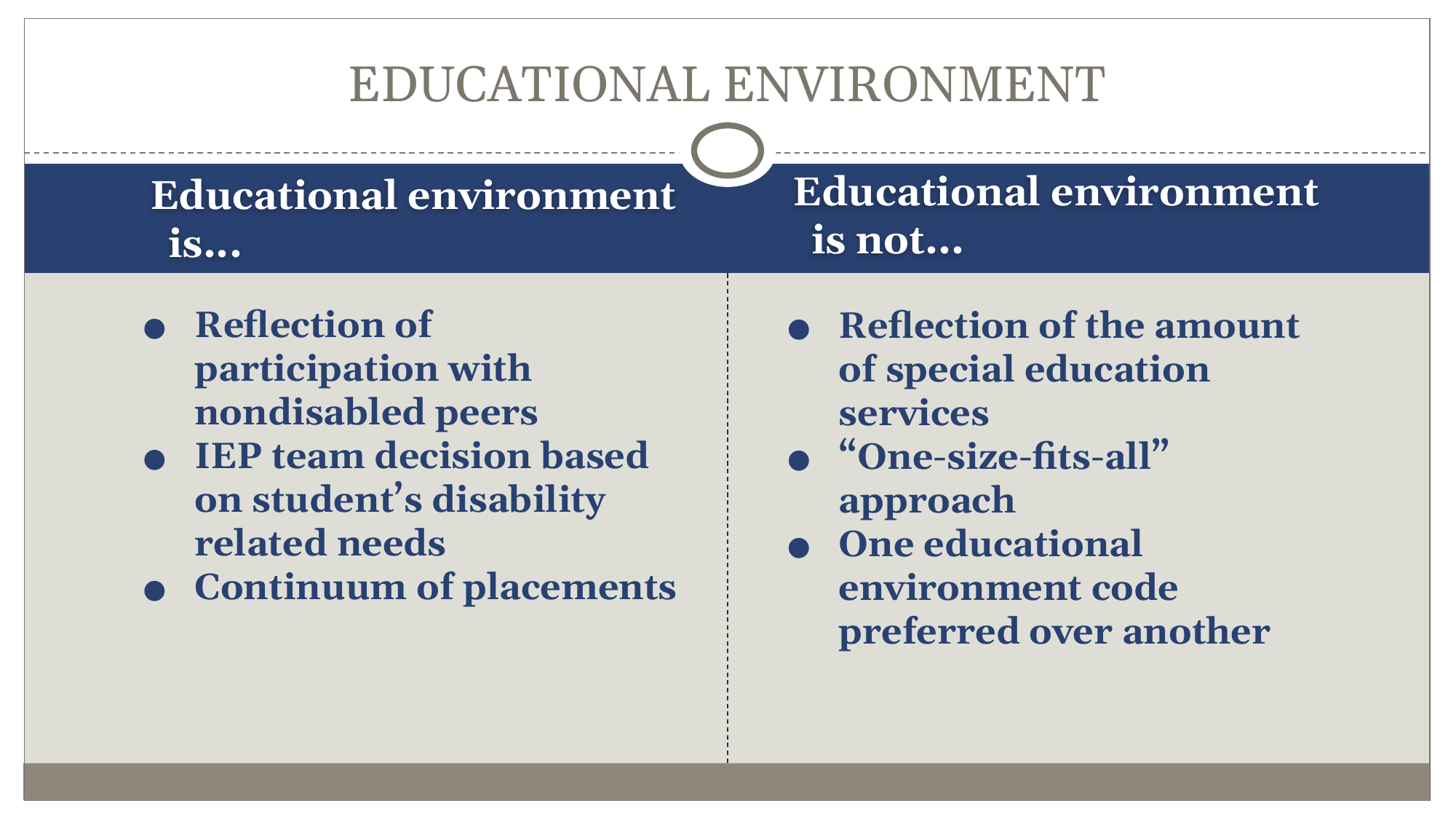

# EDUCATIONAL ENVIRONMENT

Educational environment is...

Educational environment is not...

Reflection of participation with nondisabled peers
IEP team decision based on student’s disability related needs
Continuum of placements

Reflection of the amount of special education services
“One-size-fits-all” approach
One educational environment code preferred over another